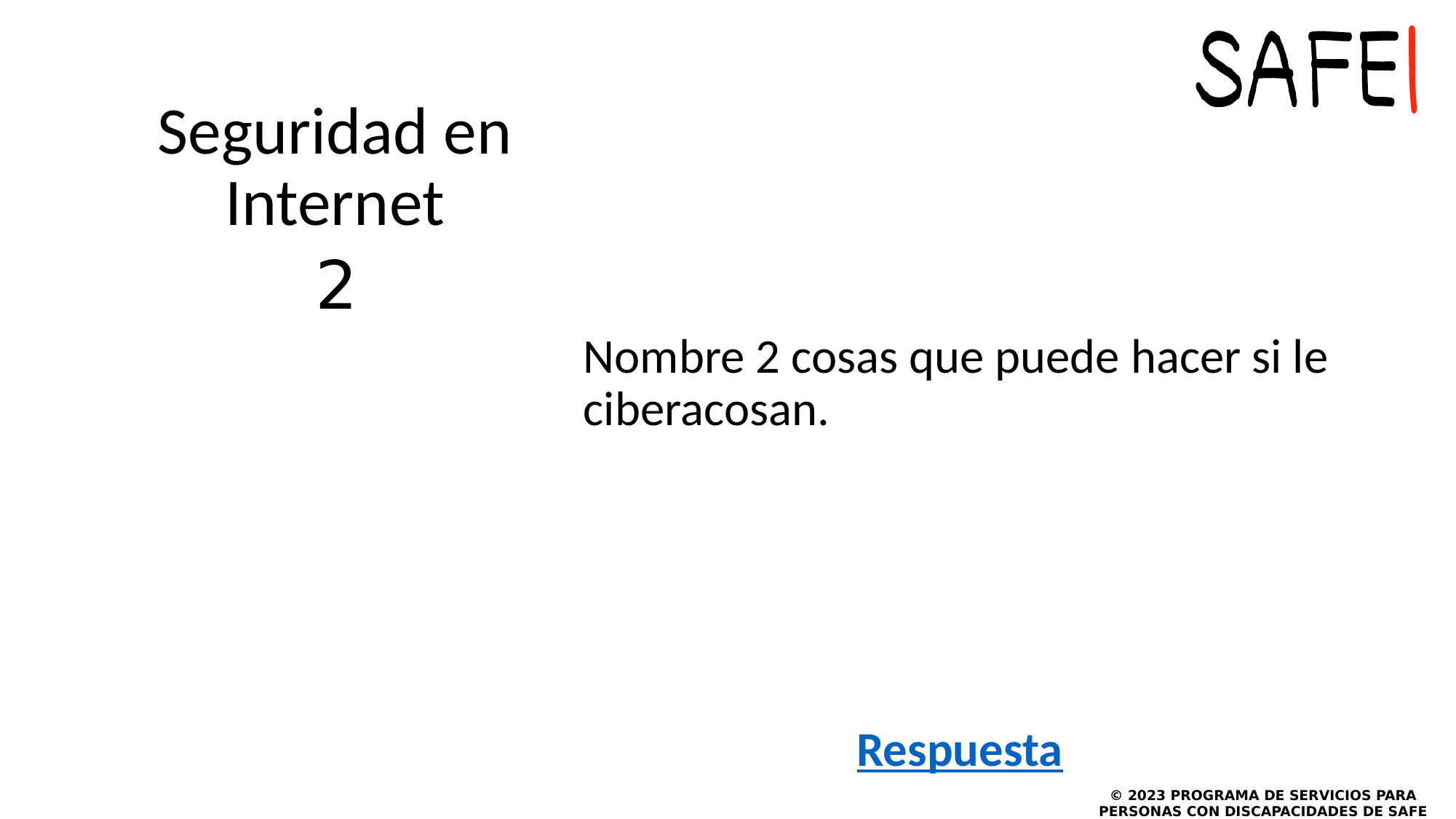

# Seguridad en Internet
2
Nombre 2 cosas que puede hacer si le ciberacosan.
Respuesta